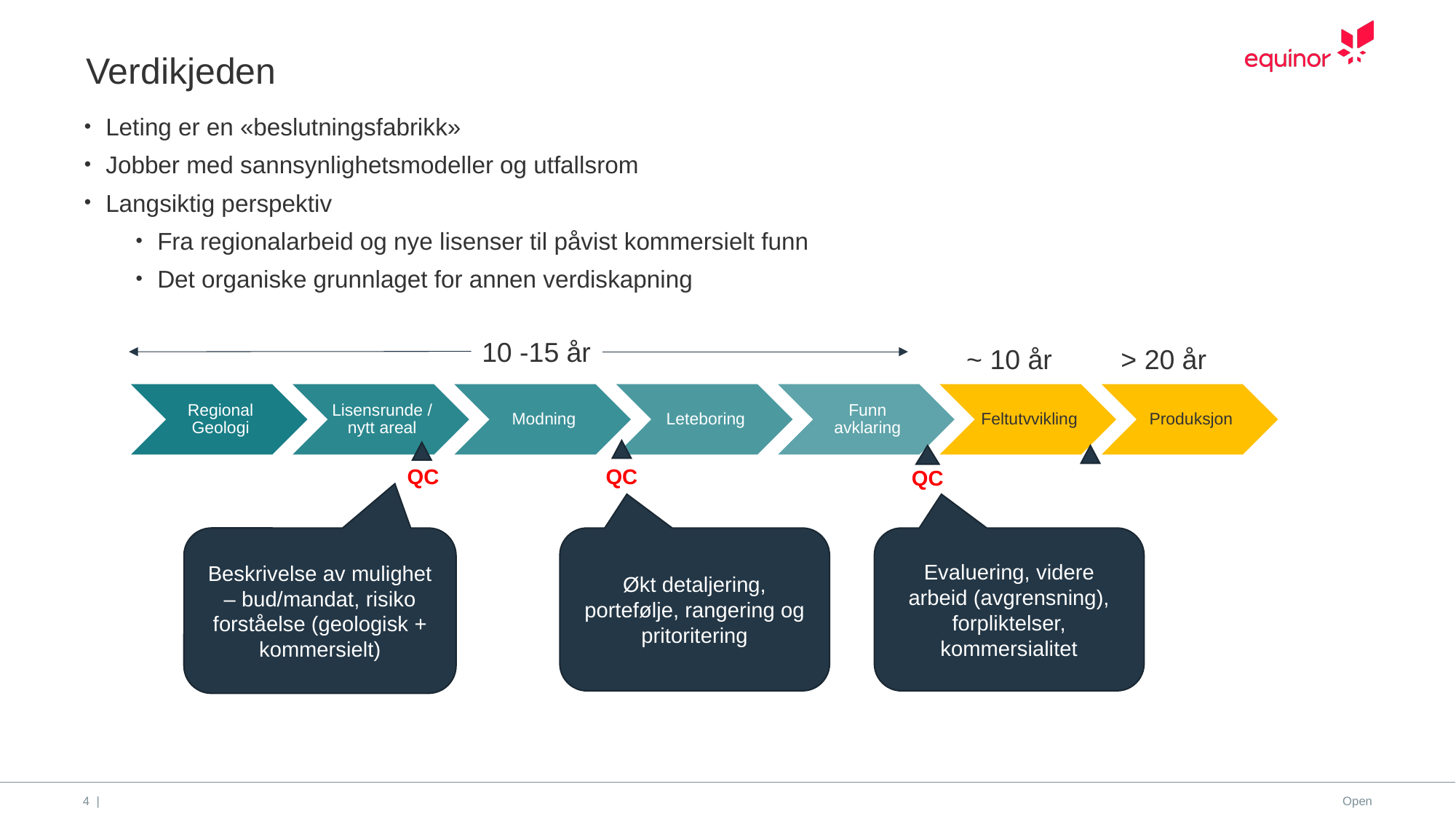

# Verdikjeden
Leting er en «beslutningsfabrikk»
Jobber med sannsynlighetsmodeller og utfallsrom
Langsiktig perspektiv
Fra regionalarbeid og nye lisenser til påvist kommersielt funn
Det organiske grunnlaget for annen verdiskapning
Regional Geologi
Lisensrunde / nytt areal
Modning
Leteboring
Funn avklaring
Feltutvvikling
Produksjon
10 -15 år
~ 10 år
> 20 år

QC
QC
QC
Evaluering, videre arbeid (avgrensning), forpliktelser, kommersialitet
Beskrivelse av mulighet – bud/mandat, risiko forståelse (geologisk + kommersielt)
Økt detaljering, portefølje, rangering og pritoritering

4  |